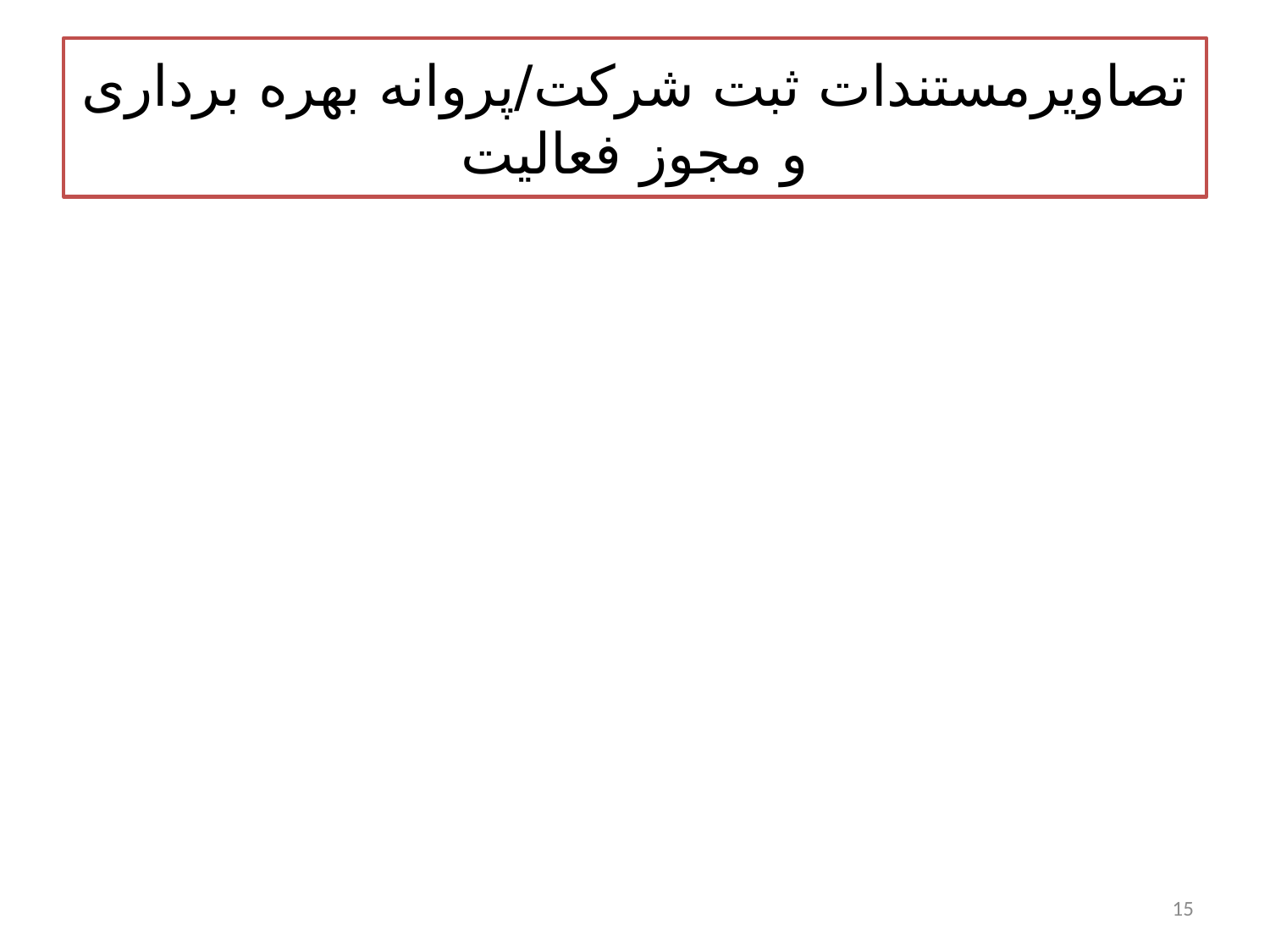

# تصاویرمستندات ثبت شرکت/پروانه بهره برداری و مجوز فعالیت

15